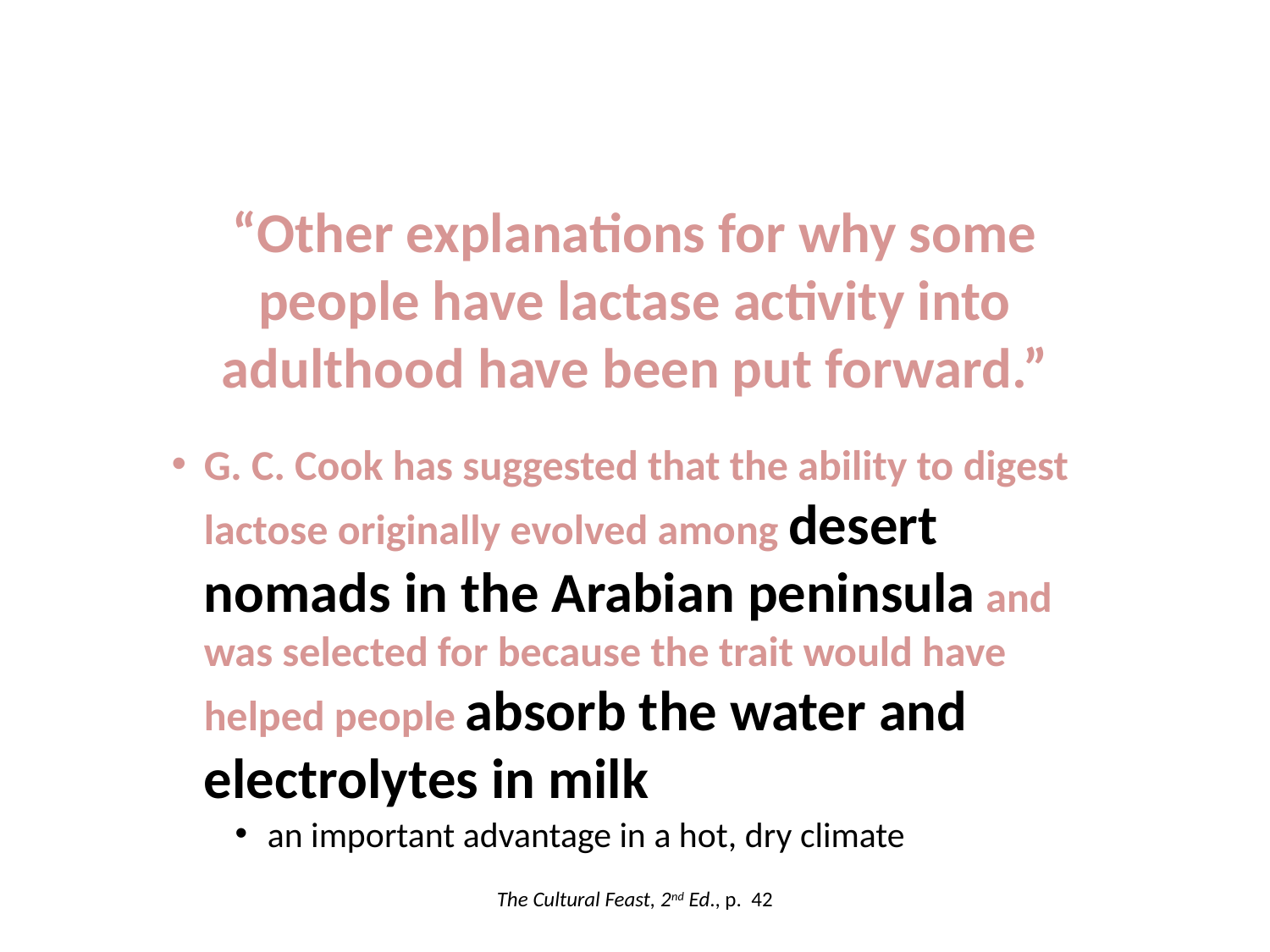

“Other explanations for why some
people have lactase activity into adulthood have been put forward.”

G. C. Cook has suggested that the ability to digest lactose originally evolved among desert nomads in the Arabian peninsula and was selected for because the trait would have helped people absorb the water and electrolytes in milk

an important advantage in a hot, dry climate
The Cultural Feast, 2nd Ed., p.  42